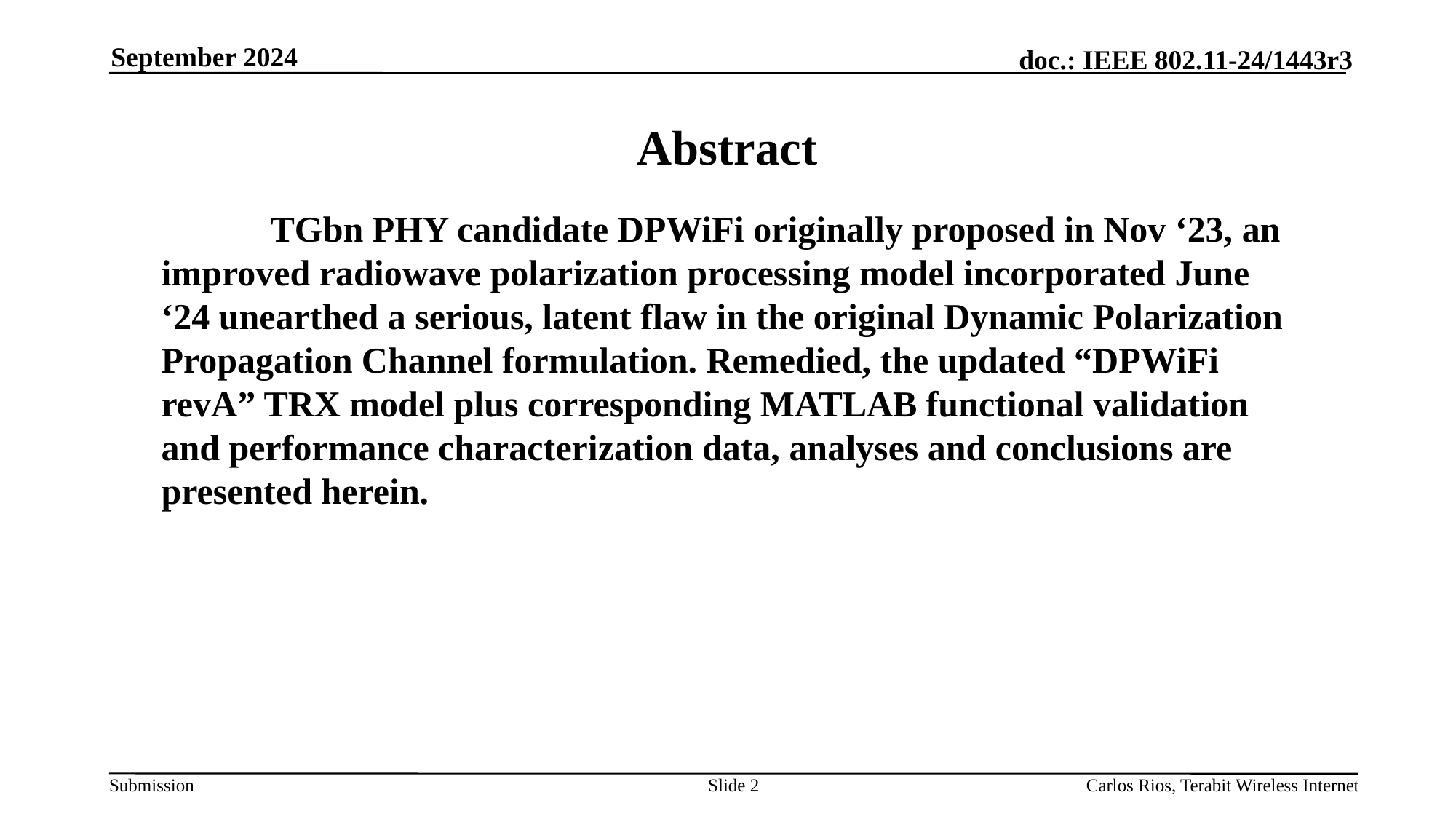

September 2024
# Abstract
	TGbn PHY candidate DPWiFi originally proposed in Nov ‘23, an improved radiowave polarization processing model incorporated June ‘24 unearthed a serious, latent flaw in the original Dynamic Polarization Propagation Channel formulation. Remedied, the updated “DPWiFi revA” TRX model plus corresponding MATLAB functional validation and performance characterization data, analyses and conclusions are presented herein.
Slide 2
Carlos Rios, Terabit Wireless Internet